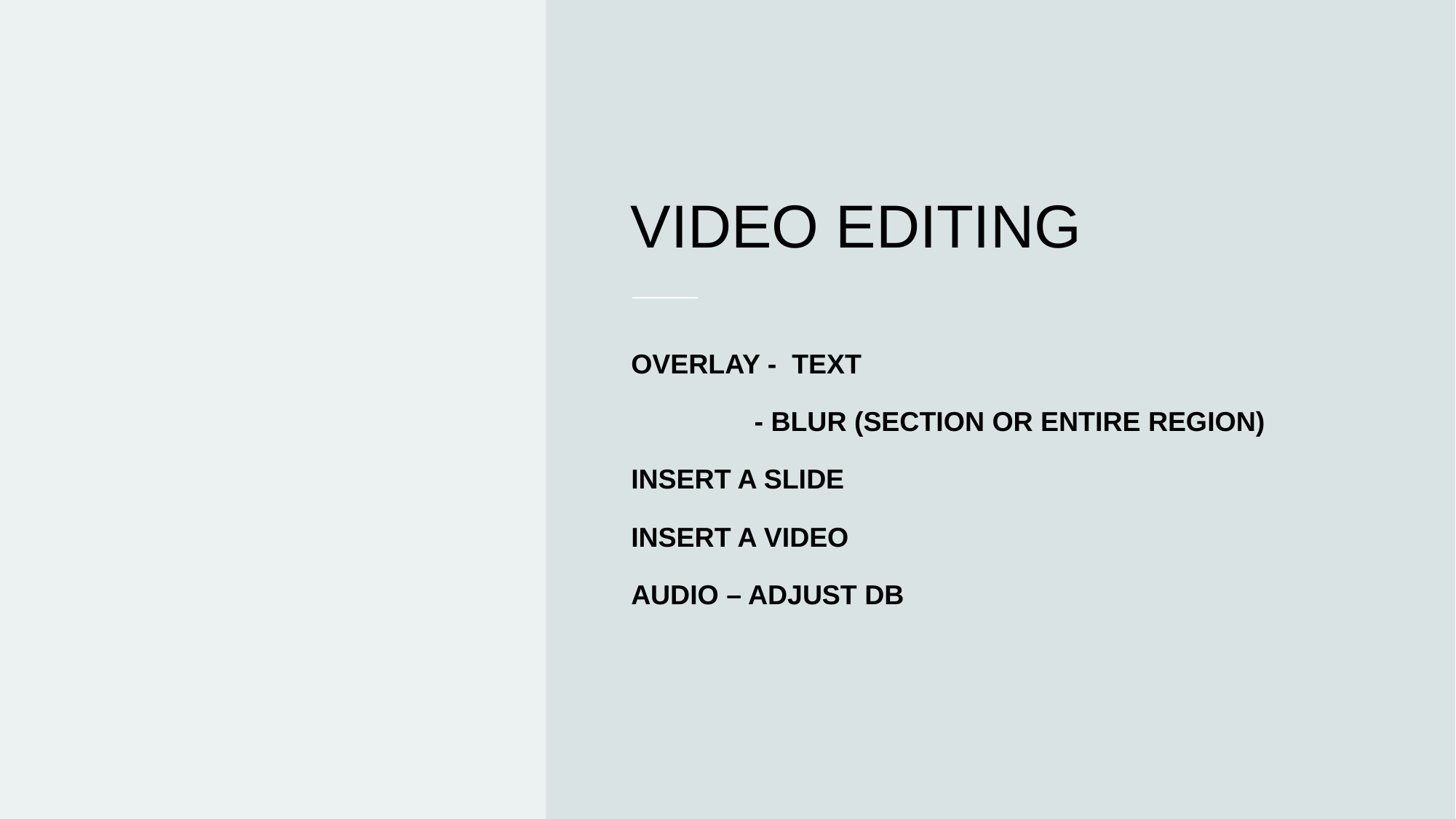

# Video editing
Overlay -  text
           - Blur (section or entire region)
Insert a Slide
Insert a video
Audio – adjust dB